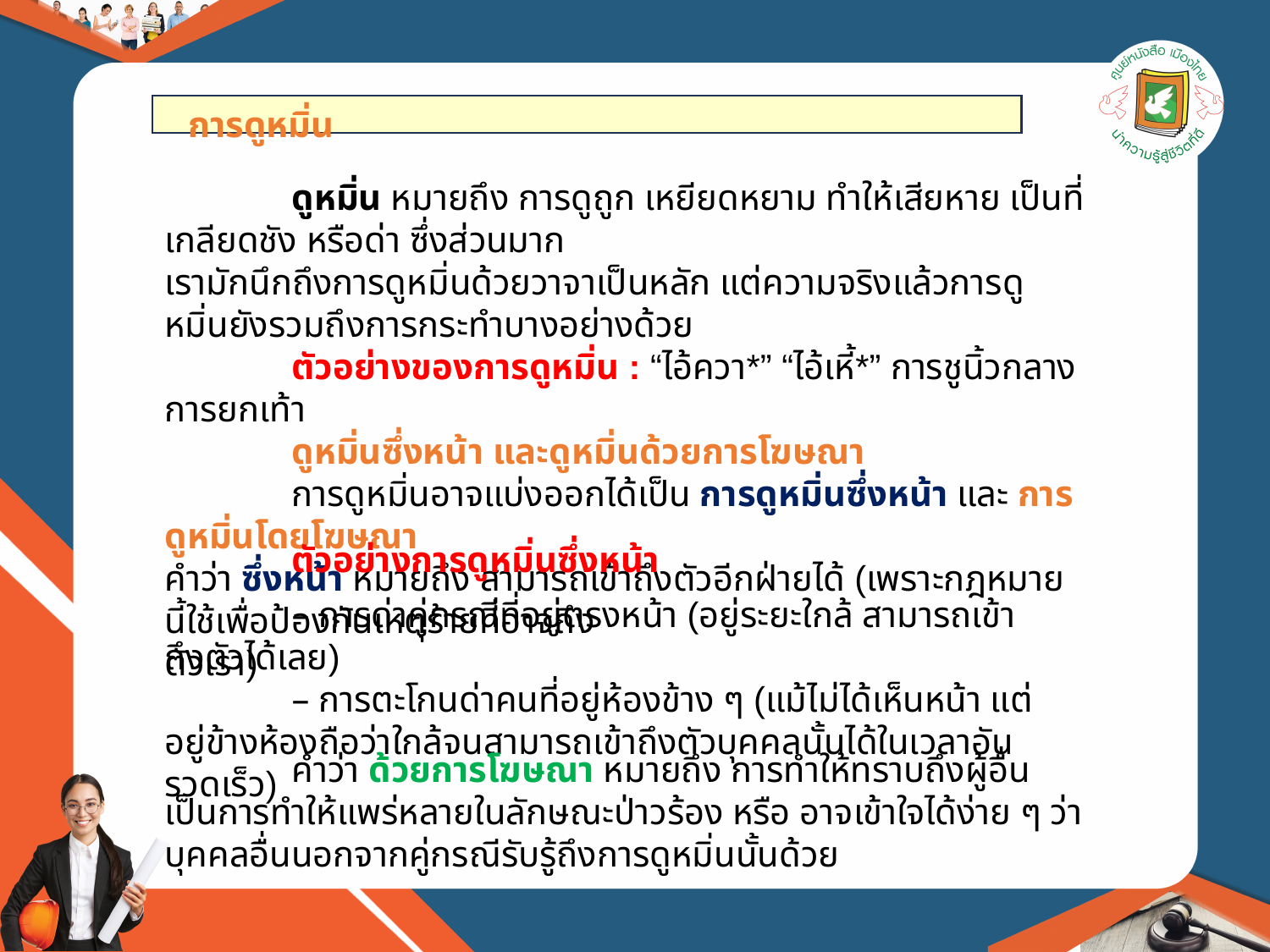

การดูหมิ่น
	ดูหมิ่น หมายถึง การดูถูก เหยียดหยาม ทำให้เสียหาย เป็นที่เกลียดชัง หรือด่า ซึ่งส่วนมาก
เรามักนึกถึงการดูหมิ่นด้วยวาจาเป็นหลัก แต่ความจริงแล้วการดูหมิ่นยังรวมถึงการกระทำบางอย่างด้วย
	ตัวอย่างของการดูหมิ่น : “ไอ้ควา*” “ไอ้เหี้*” การชูนิ้วกลาง การยกเท้า
	ดูหมิ่นซึ่งหน้า และดูหมิ่นด้วยการโฆษณา
	การดูหมิ่นอาจแบ่งออกได้เป็น การดูหมิ่นซึ่งหน้า และ การดูหมิ่นโดยโฆษณา
คำว่า ซึ่งหน้า หมายถึง สามารถเข้าถึงตัวอีกฝ่ายได้ (เพราะกฎหมายนี้ใช้เพื่อป้องกันเหตุร้ายที่อาจถึง
ตัวเรา)
	ตัวอย่างการดูหมิ่นซึ่งหน้า
	– การด่าคู่กรณีที่อยู่ตรงหน้า (อยู่ระยะใกล้ สามารถเข้าถึงตัวได้เลย)
	– การตะโกนด่าคนที่อยู่ห้องข้าง ๆ (แม้ไม่ได้เห็นหน้า แต่อยู่ข้างห้องถือว่าใกล้จนสามารถเข้าถึงตัวบุคคลนั้นได้ในเวลาอันรวดเร็ว)
	คำว่า ด้วยการโฆษณา หมายถึง การทำให้ทราบถึงผู้อื่น เป็นการทำให้แพร่หลายในลักษณะป่าวร้อง หรือ อาจเข้าใจได้ง่าย ๆ ว่าบุคคลอื่นนอกจากคู่กรณีรับรู้ถึงการดูหมิ่นนั้นด้วย